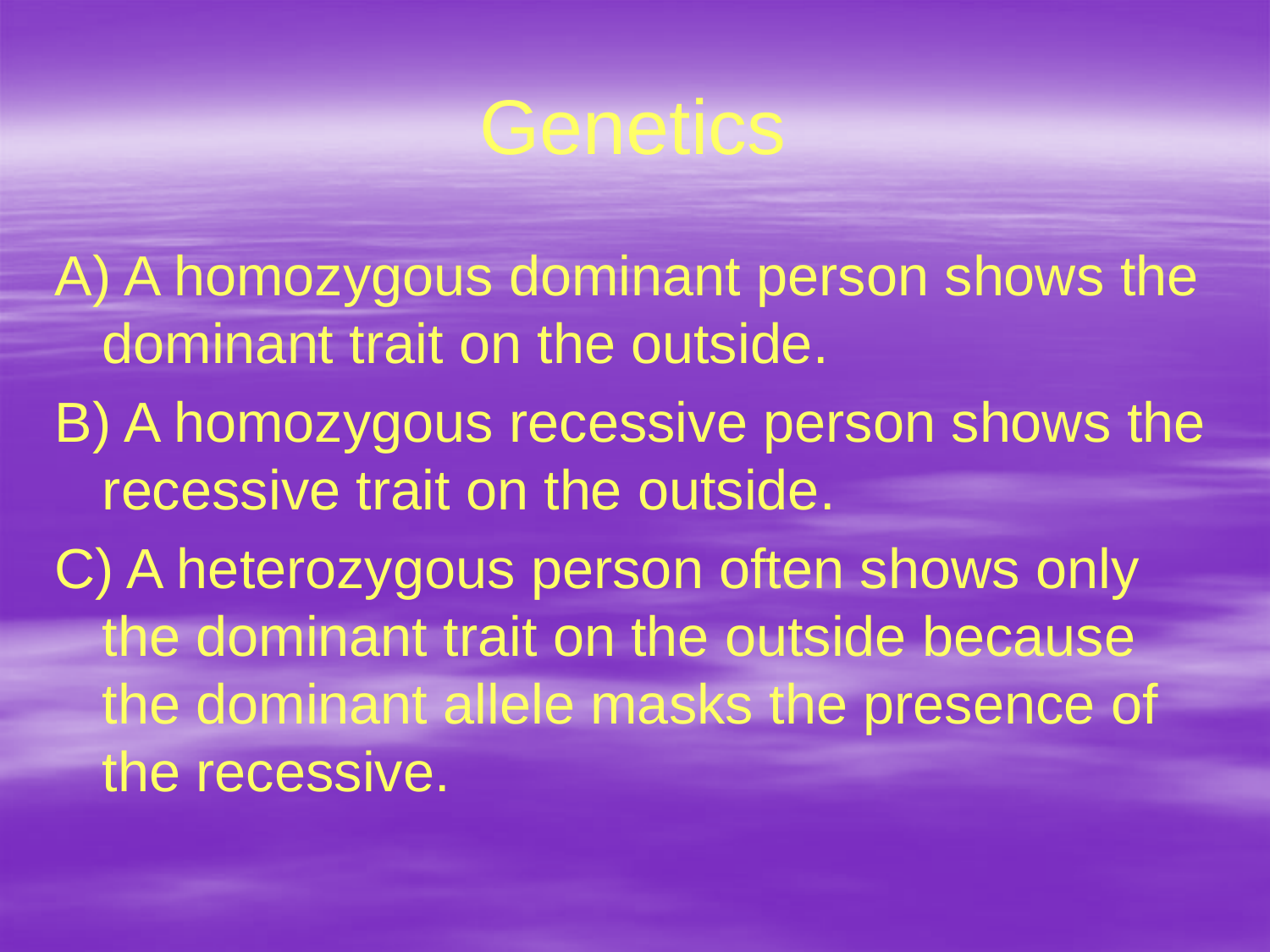

# Genetics
A) A homozygous dominant person shows the dominant trait on the outside.
B) A homozygous recessive person shows the recessive trait on the outside.
C) A heterozygous person often shows only the dominant trait on the outside because the dominant allele masks the presence of the recessive.